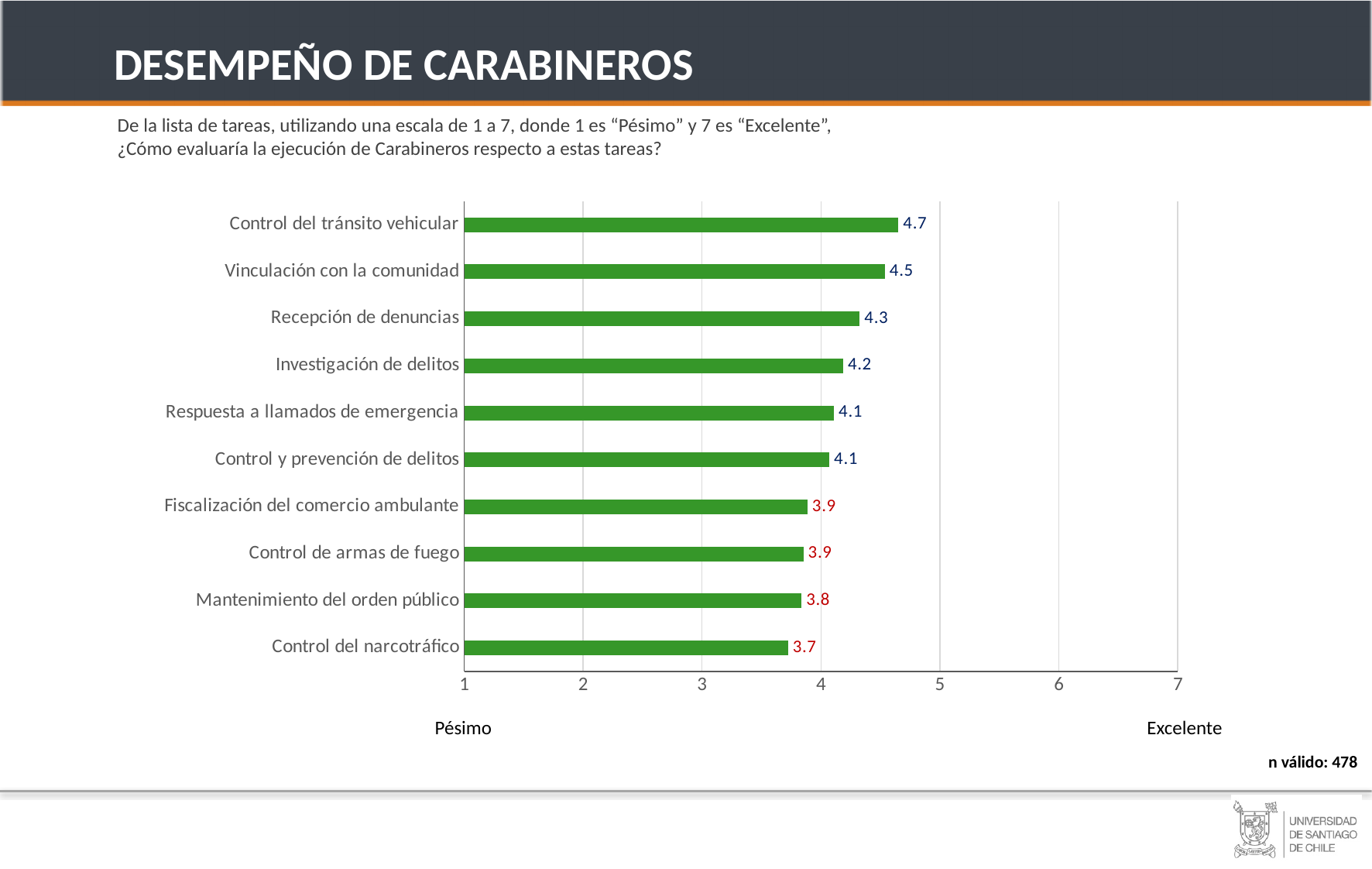

DESEMPEÑO DE CARABINEROS
De la lista de tareas, utilizando una escala de 1 a 7, donde 1 es “Pésimo” y 7 es “Excelente”,
¿Cómo evaluaría la ejecución de Carabineros respecto a estas tareas?

### Chart

| Category |  |
|---|---|
| Control del narcotráfico | 3.723877404513061 |
|  Mantenimiento del orden público | 3.838091614937019 |
| Control de armas de fuego | 3.852401316355969 |
| Fiscalización del comercio ambulante | 3.888124330630184 |
| Control y prevención de delitos | 4.071100128475309 |
| Respuesta a llamados de emergencia | 4.109694538512849 |
| Investigación de delitos | 4.187717226012052 |
| Recepción de denuncias | 4.326699712610933 |
| Vinculación con la comunidad | 4.539212673587699 |
| Control del tránsito vehicular | 4.652133121827885 |
ADULTO MAYR
(31 A 54)
HOMBRES
Pésimo
Excelente
n válido: 478

Pésimo